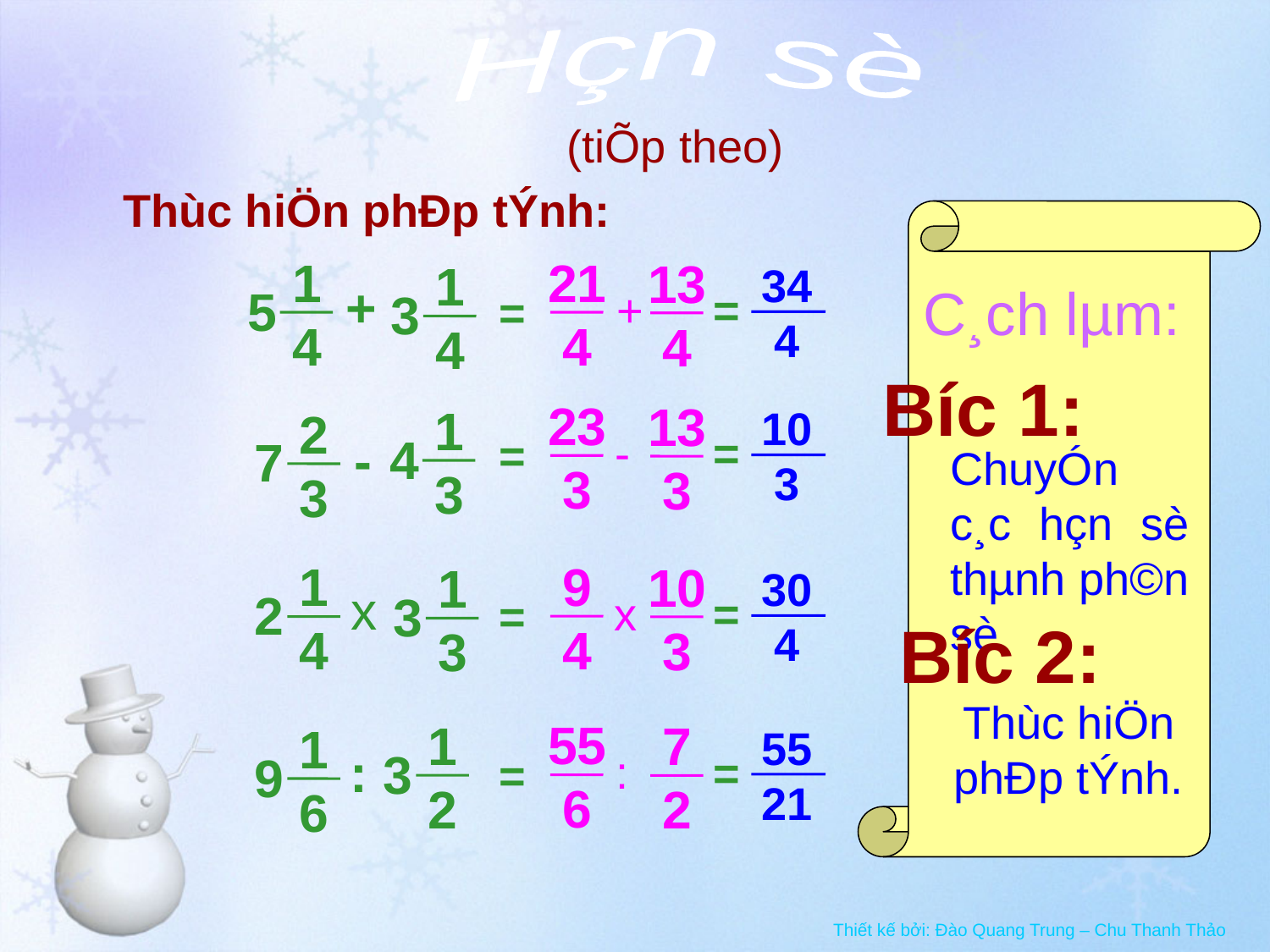

Hçn sè
(tiÕp theo)
Thùc hiÖn phÐp tÝnh:

C¸ch lµm:
B­íc 1:
ChuyÓn c¸c hçn sè thµnh ph©n sè
B­íc 2:
Thùc hiÖn phÐp tÝnh.
1
4

5
1
4

3
+
21
4
13
4
+

34
4
=
=

23
3
13
3
-

1
3

4
2
3

7
-
10
3
=
=

9
4
10
3
x

1
4

2
1
3

3
x
30
4
=
=

55
6
7
2
:

1
2

3
1
6

9
:
55
21
=
=